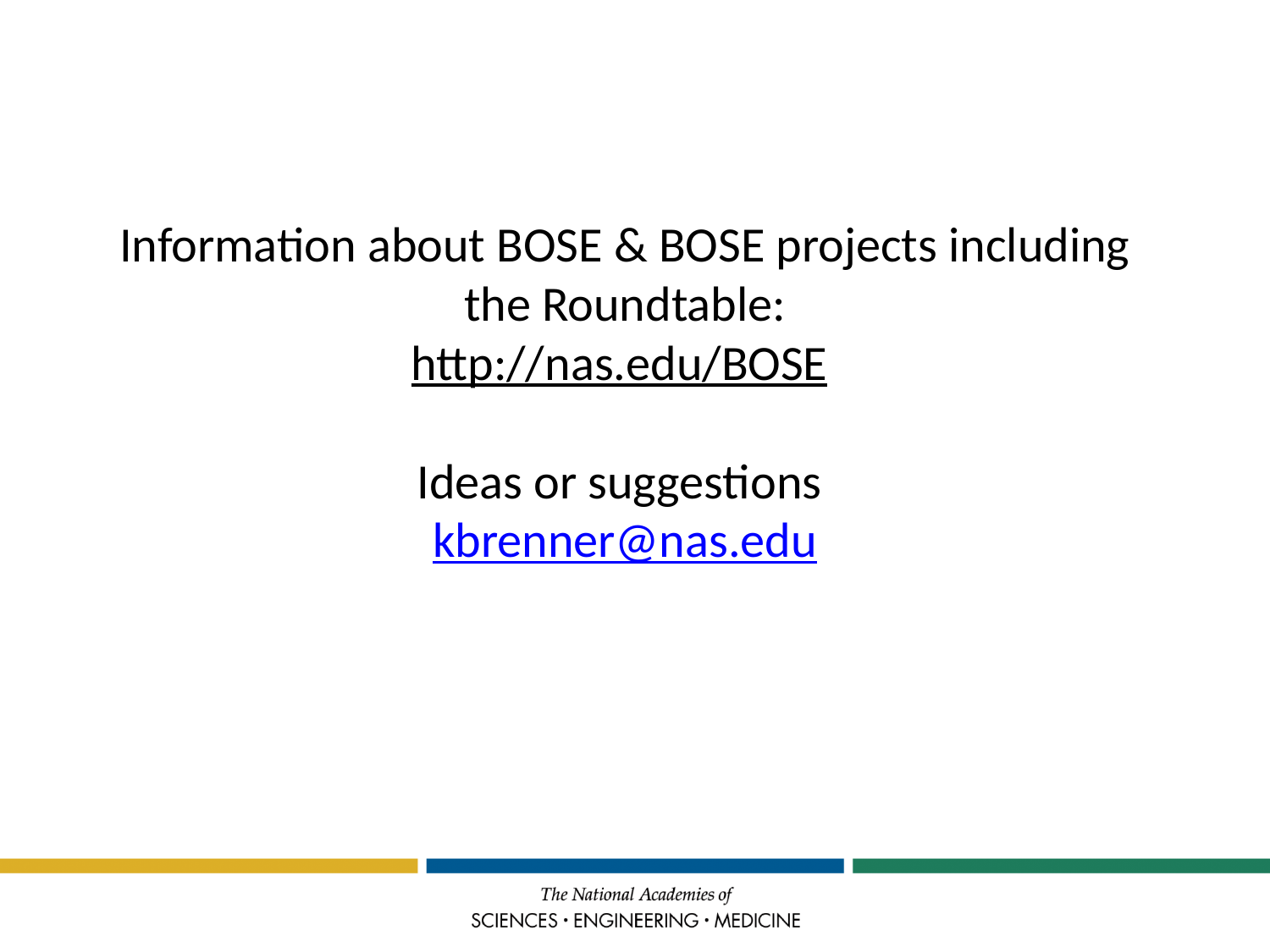

Information about BOSE & BOSE projects including the Roundtable:
http://nas.edu/BOSE
Ideas or suggestions
kbrenner@nas.edu